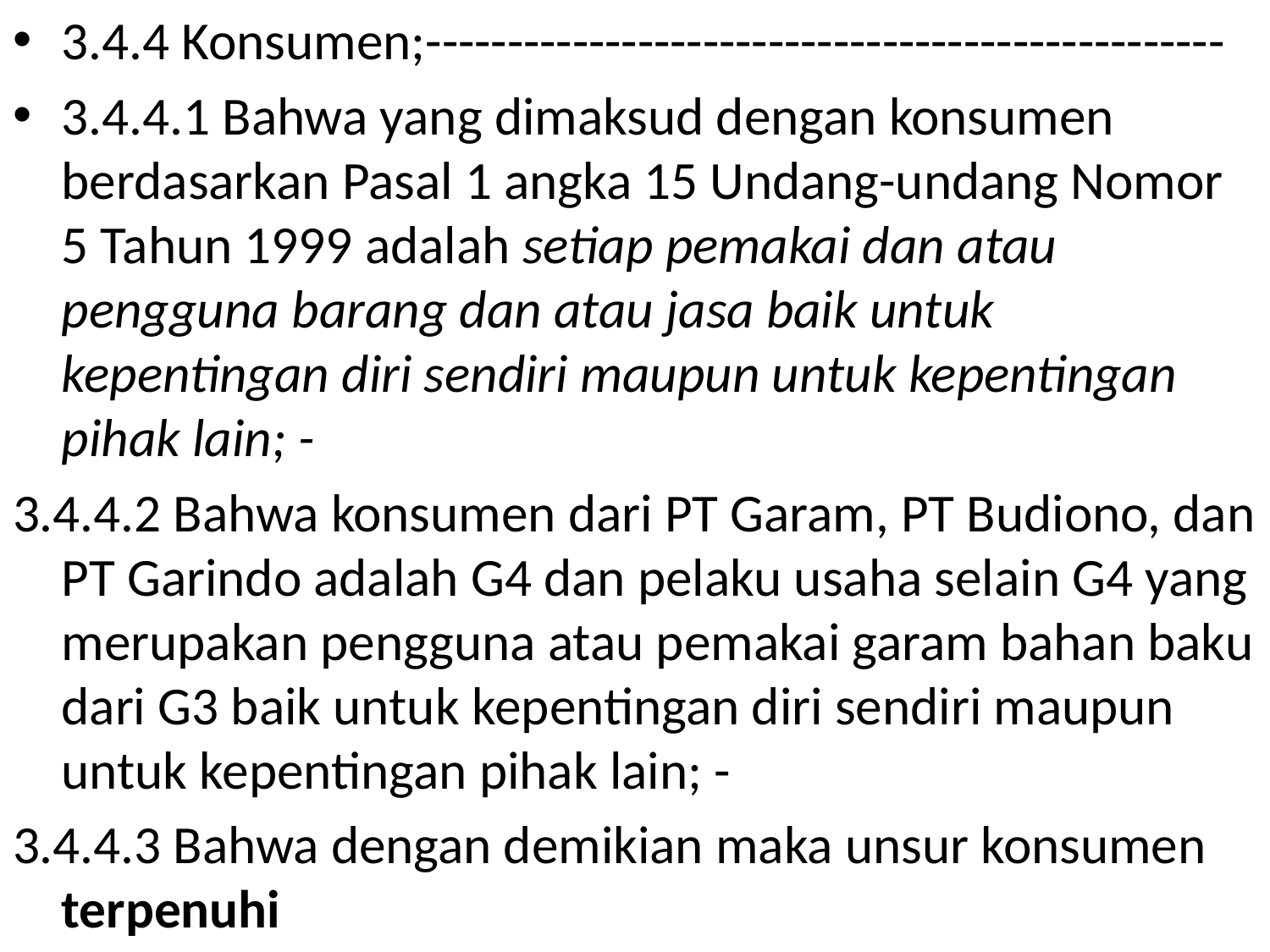

3.4.4 Konsumen;-------------------------------------------------
3.4.4.1 Bahwa yang dimaksud dengan konsumen berdasarkan Pasal 1 angka 15 Undang-undang Nomor 5 Tahun 1999 adalah setiap pemakai dan atau pengguna barang dan atau jasa baik untuk kepentingan diri sendiri maupun untuk kepentingan pihak lain; -
3.4.4.2 Bahwa konsumen dari PT Garam, PT Budiono, dan PT Garindo adalah G4 dan pelaku usaha selain G4 yang merupakan pengguna atau pemakai garam bahan baku dari G3 baik untuk kepentingan diri sendiri maupun untuk kepentingan pihak lain; -
3.4.4.3 Bahwa dengan demikian maka unsur konsumen terpenuhi